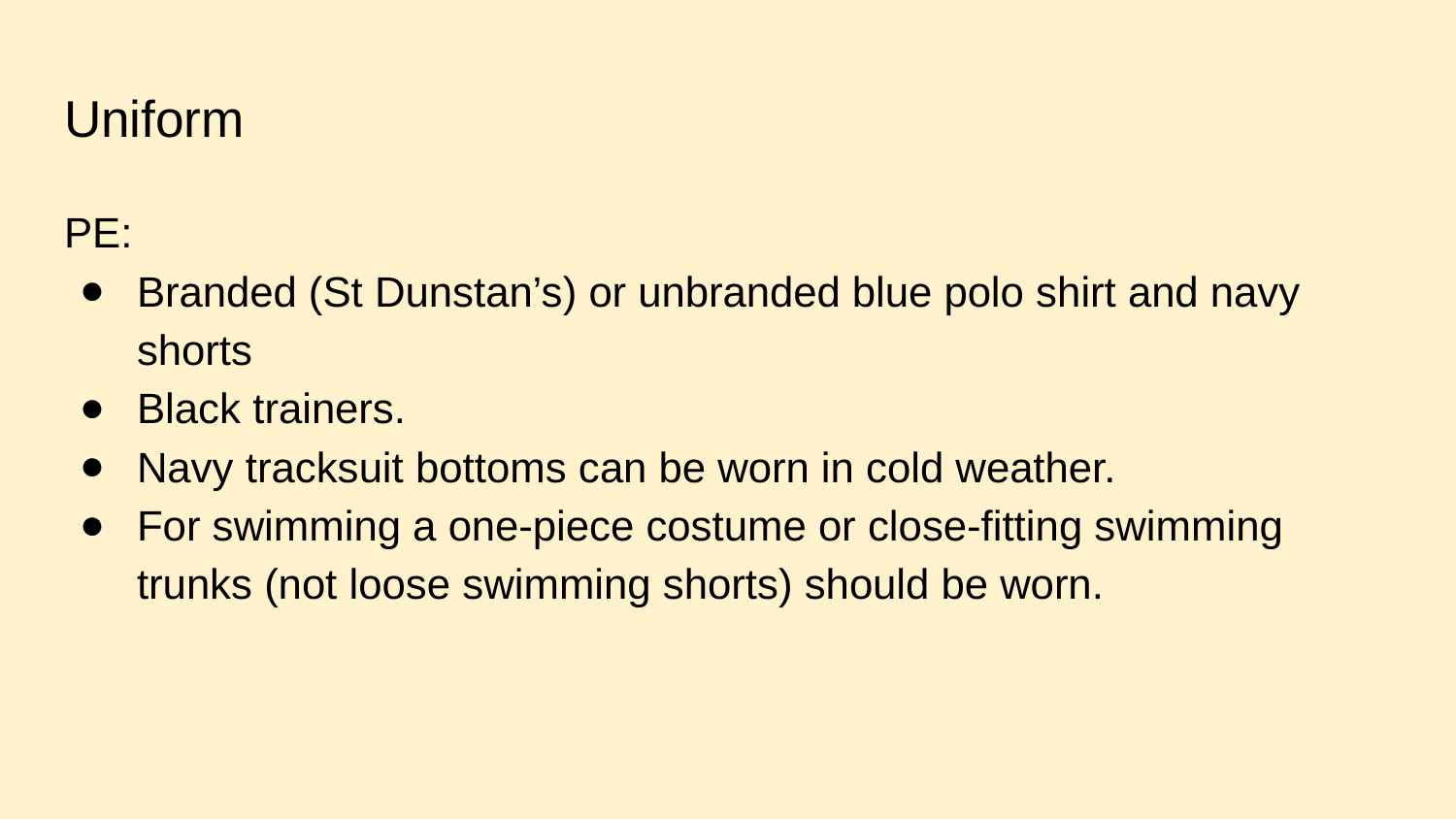

# Uniform
PE:
Branded (St Dunstan’s) or unbranded blue polo shirt and navy shorts
Black trainers.
Navy tracksuit bottoms can be worn in cold weather.
For swimming a one-piece costume or close-fitting swimming trunks (not loose swimming shorts) should be worn.